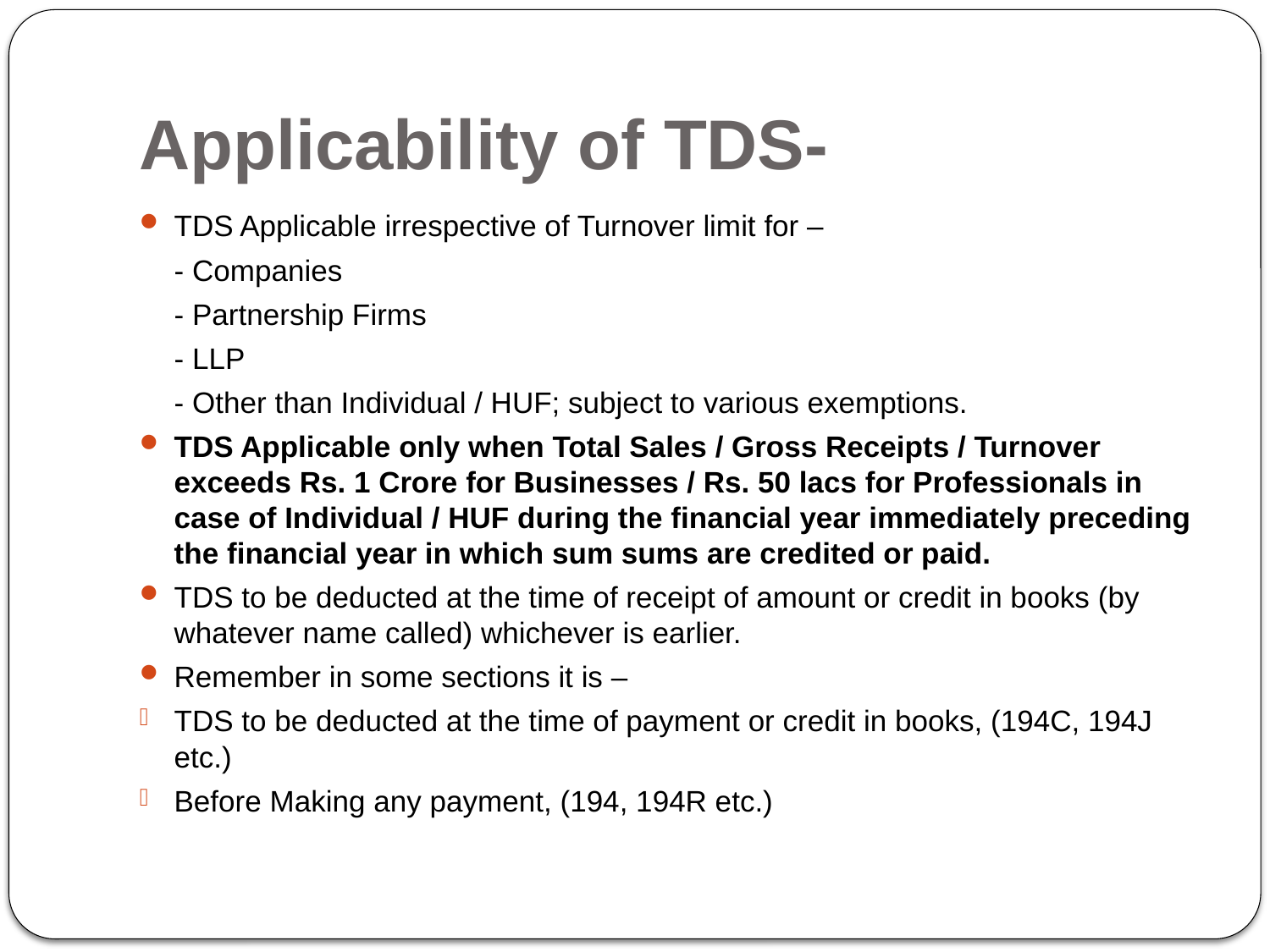

# Applicability of TDS-
TDS Applicable irrespective of Turnover limit for –
	- Companies
	- Partnership Firms
	- LLP
	- Other than Individual / HUF; subject to various exemptions.
TDS Applicable only when Total Sales / Gross Receipts / Turnover exceeds Rs. 1 Crore for Businesses / Rs. 50 lacs for Professionals in case of Individual / HUF during the financial year immediately preceding the financial year in which sum sums are credited or paid.
TDS to be deducted at the time of receipt of amount or credit in books (by whatever name called) whichever is earlier.
Remember in some sections it is –
TDS to be deducted at the time of payment or credit in books, (194C, 194J etc.)
Before Making any payment, (194, 194R etc.)